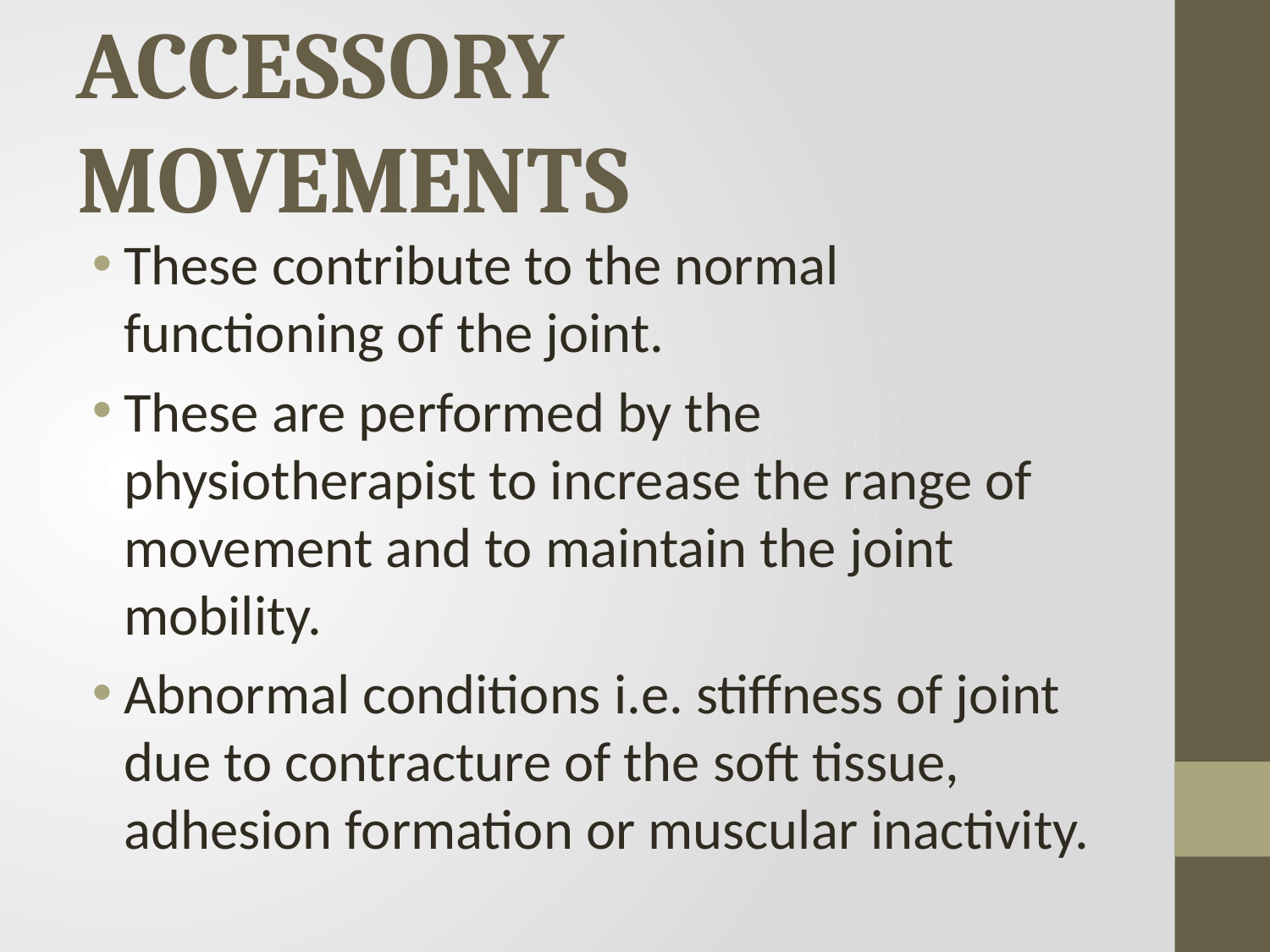

# ACCESSORY MOVEMENTS
These contribute to the normal functioning of the joint.
These are performed by the physiotherapist to increase the range of movement and to maintain the joint mobility.
Abnormal conditions i.e. stiffness of joint due to contracture of the soft tissue, adhesion formation or muscular inactivity.